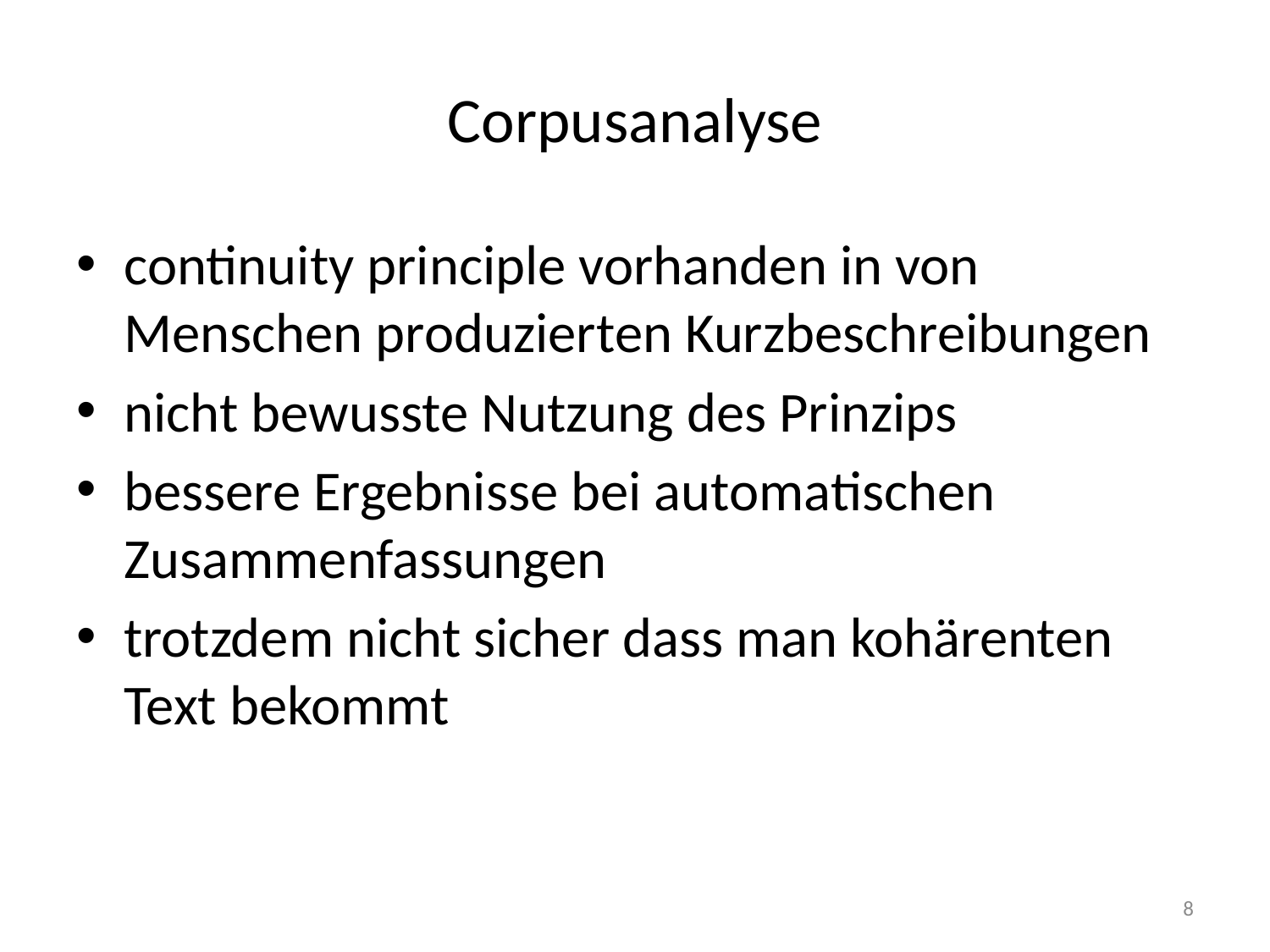

# Corpusanalyse
continuity principle vorhanden in von Menschen produzierten Kurzbeschreibungen
nicht bewusste Nutzung des Prinzips
bessere Ergebnisse bei automatischen Zusammenfassungen
trotzdem nicht sicher dass man kohärenten Text bekommt

8